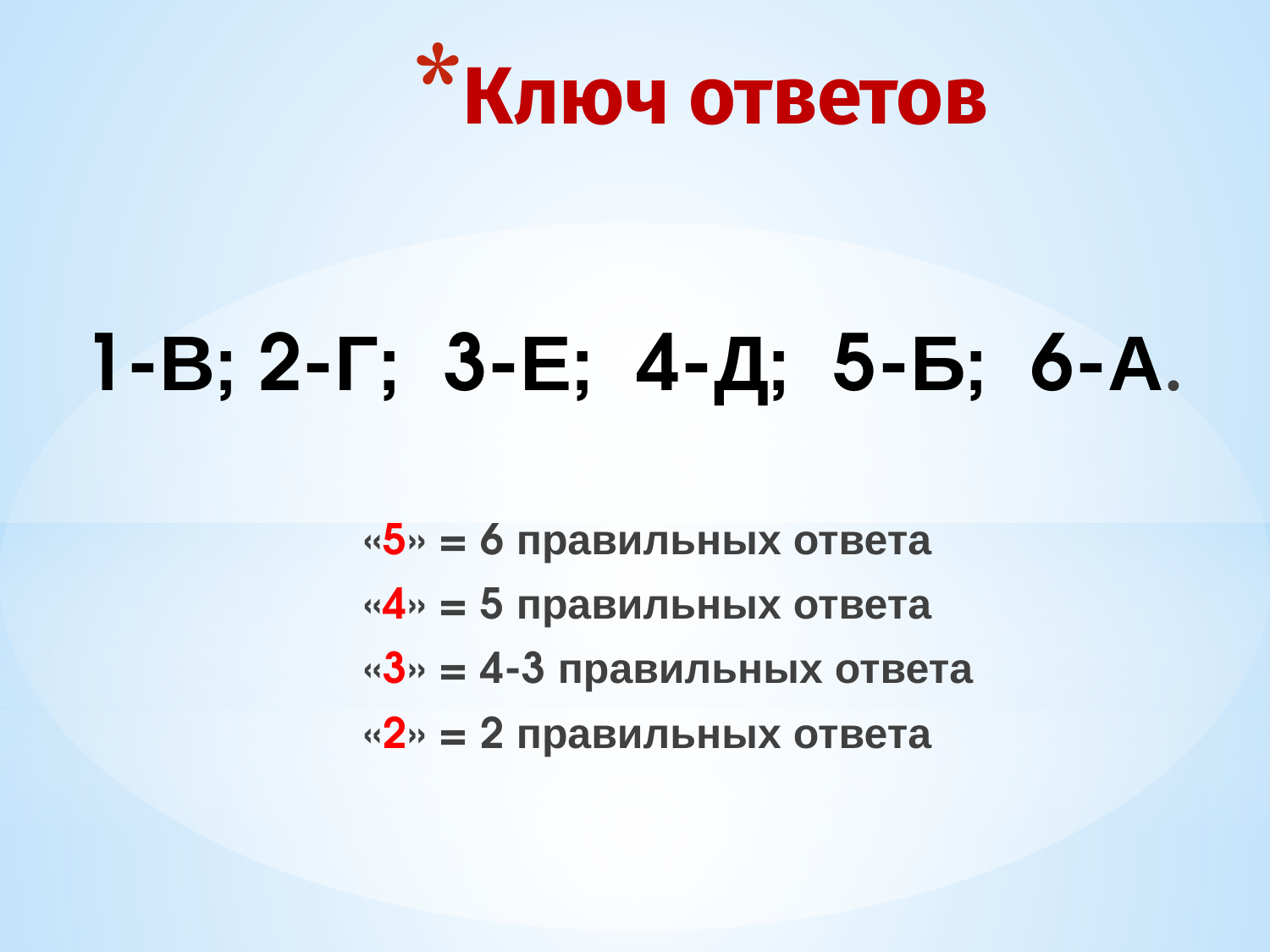

# Ключ ответов
1-В; 2-Г;  3-Е;  4-Д;  5-Б;  6-А.

«5» = 6 правильных ответа
«4» = 5 правильных ответа
«3» = 4-3 правильных ответа
«2» = 2 правильных ответа